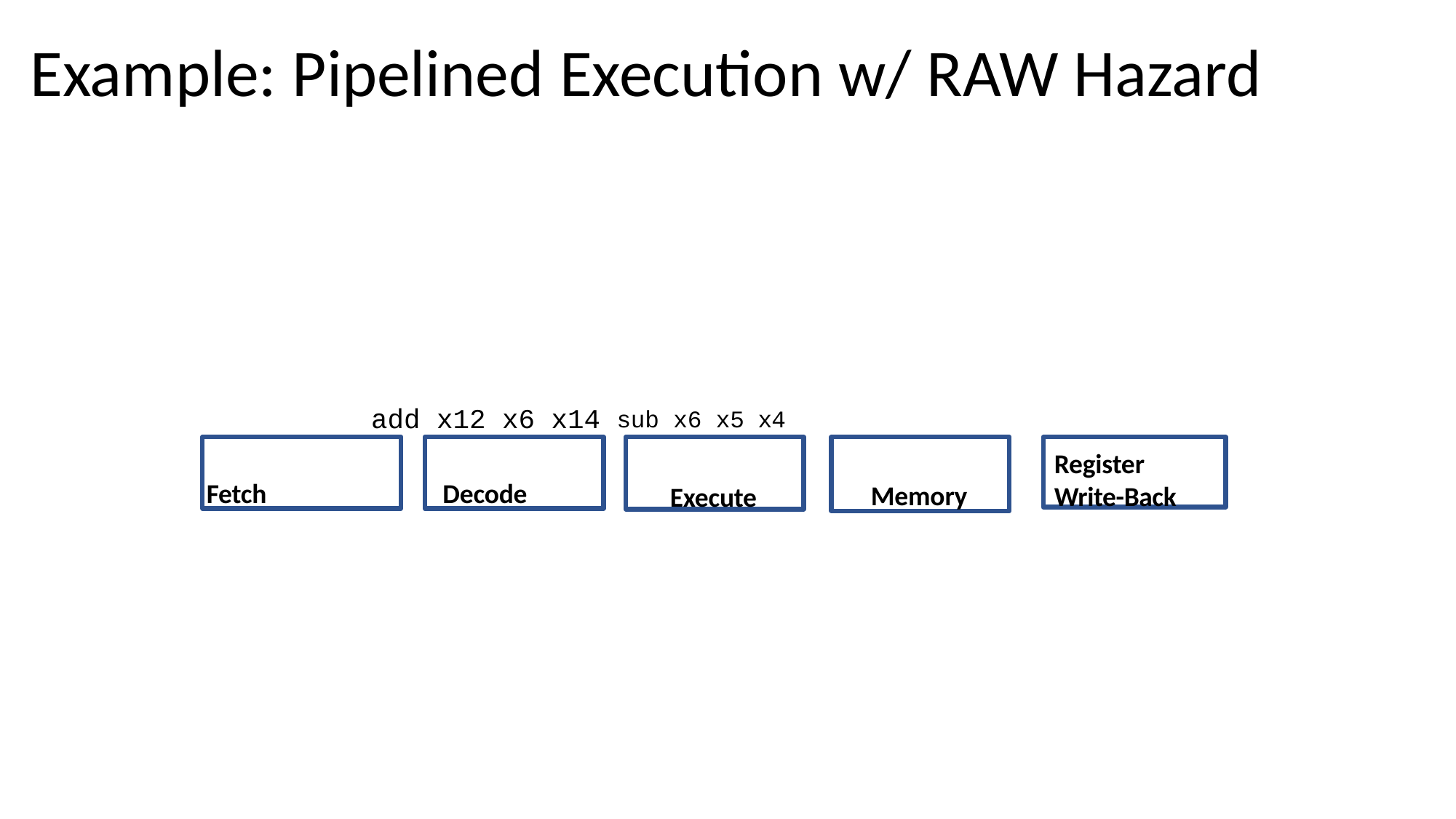

# Example: Pipelined Execution w/ RAW Hazard
add x12 x6 x14 sub x6 x5 x4

Fetch

Decode

Memory

Register Write-Back
Execute